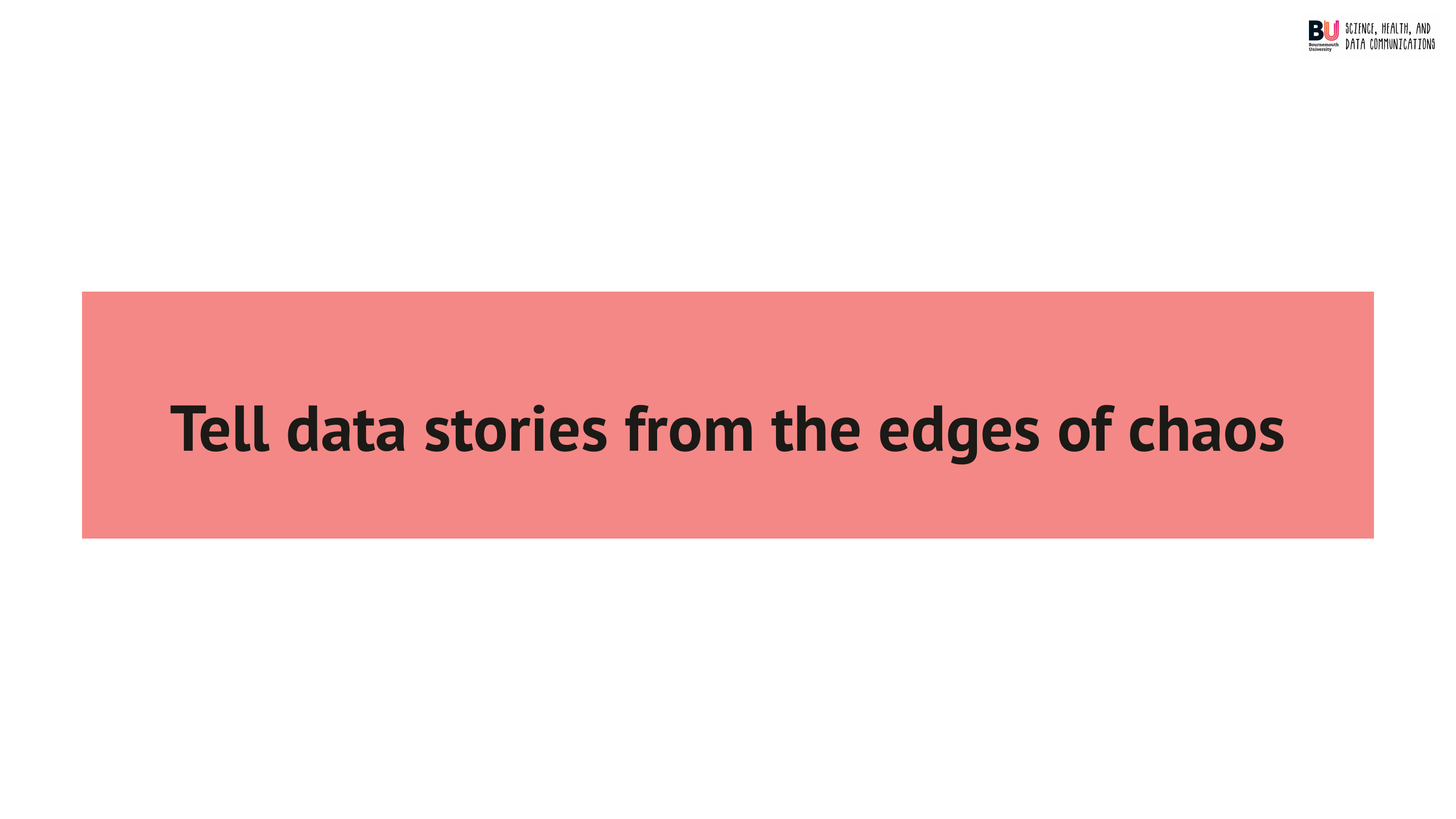

Tell data stories from the edges of chaos